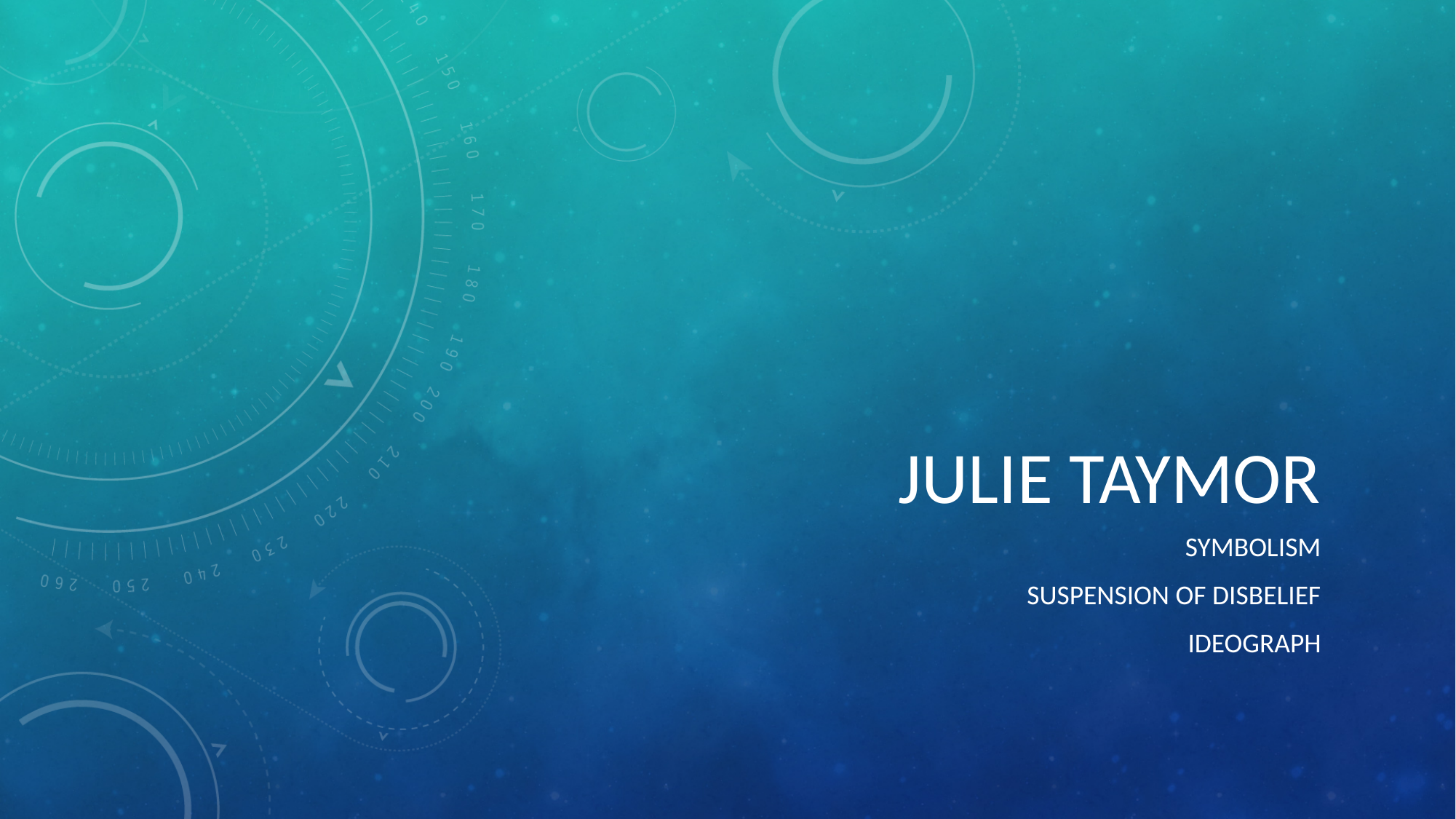

# Julie Taymor
Symbolism
Suspension of disbelief
ideograph